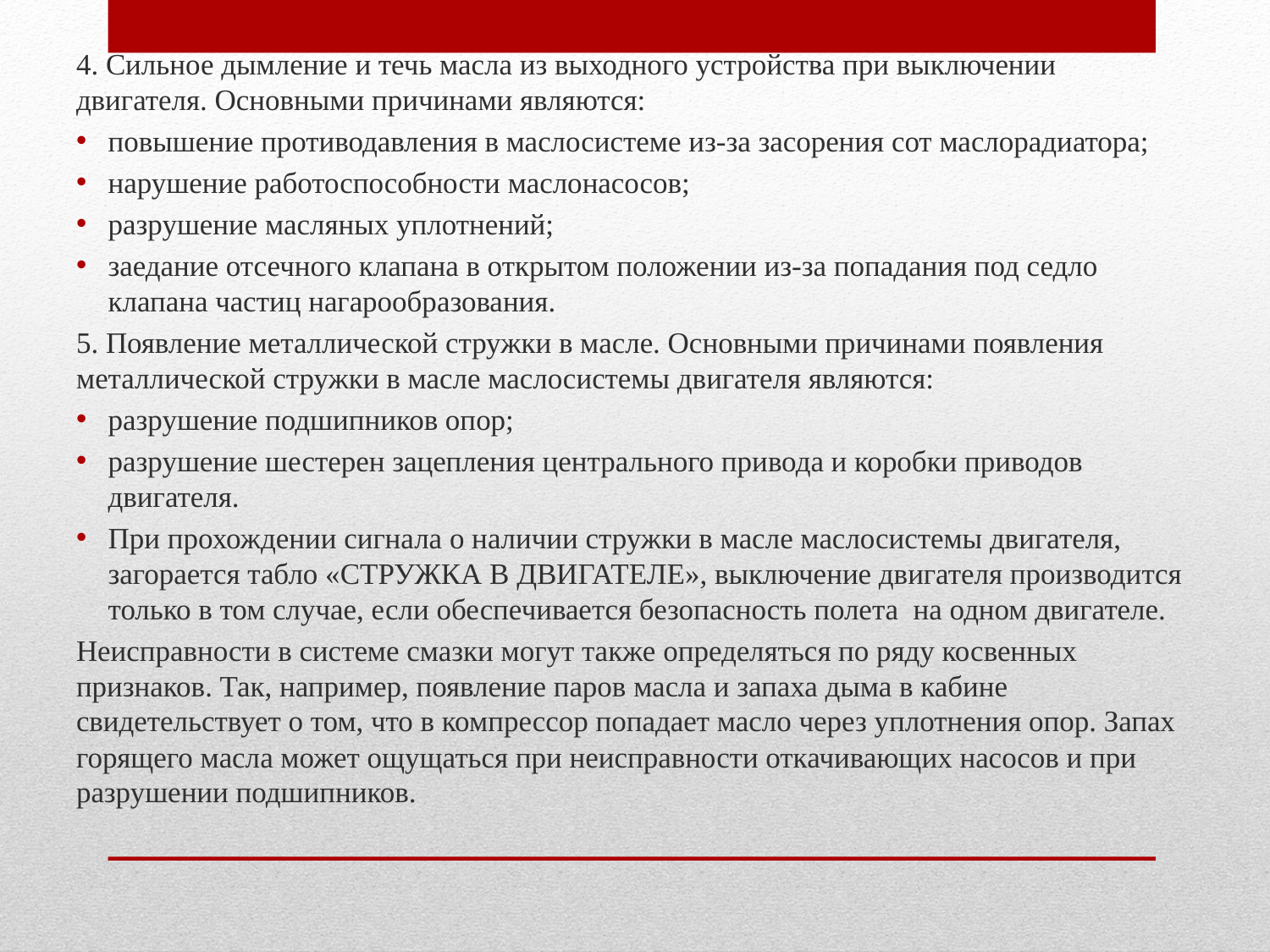

4. Сильное дымление и течь масла из выходного устройства при выключении двигателя. Основными причинами являются:
повышение противодавления в маслосистеме из-за засорения сот маслорадиатора;
нарушение работоспособности маслонасосов;
разрушение масляных уплотнений;
заедание отсечного клапана в открытом положении из-за попадания под седло клапана частиц нагарообразования.
5. Появление металлической стружки в масле. Основными причинами появления металлической стружки в масле маслосистемы двигателя являются:
разрушение подшипников опор;
разрушение шестерен зацепления центрального привода и коробки приводов двигателя.
При прохождении сигнала о наличии стружки в масле маслосистемы двигателя, загорается табло «СТРУЖКА В ДВИГАТЕЛЕ», выключение двигателя производится только в том случае, если обеспечивается безопасность полета  на одном двигателе.
Неисправности в системе смазки могут также определяться по ряду косвенных признаков. Так, например, появление паров масла и запаха дыма в кабине свидетельствует о том, что в компрессор попадает масло через уплотнения опор. Запах горящего масла может ощущаться при неисправности откачивающих насосов и при разрушении подшипников.